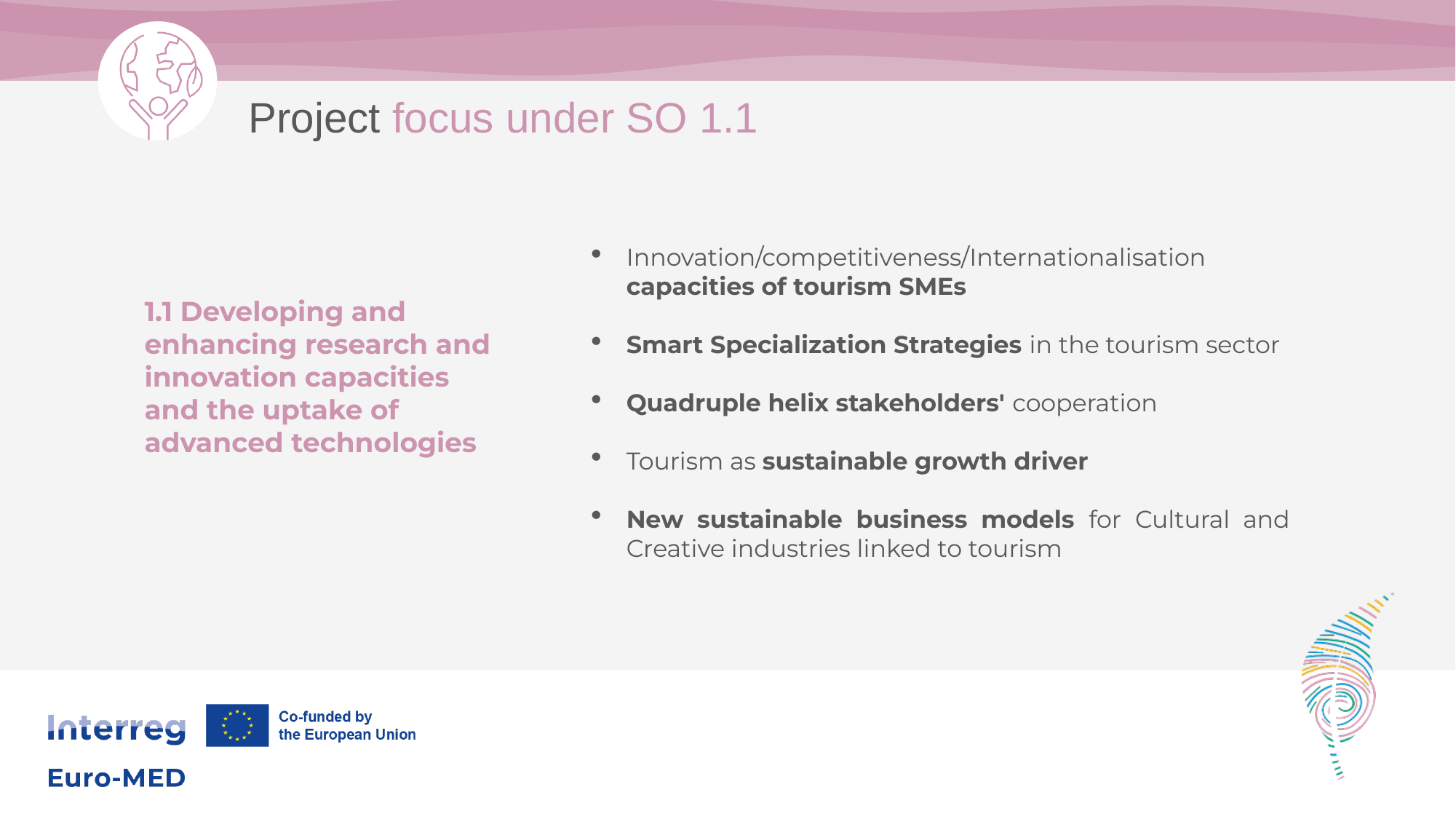

Project focus under SO 1.1
Innovation/competitiveness/Internationalisation capacities of tourism SMEs

Smart Specialization Strategies in the tourism sector

Quadruple helix stakeholders' cooperation

Tourism as sustainable growth driver

New sustainable business models for Cultural and Creative industries linked to tourism
1.1 Developing and enhancing research and innovation capacities and the uptake of advanced technologies